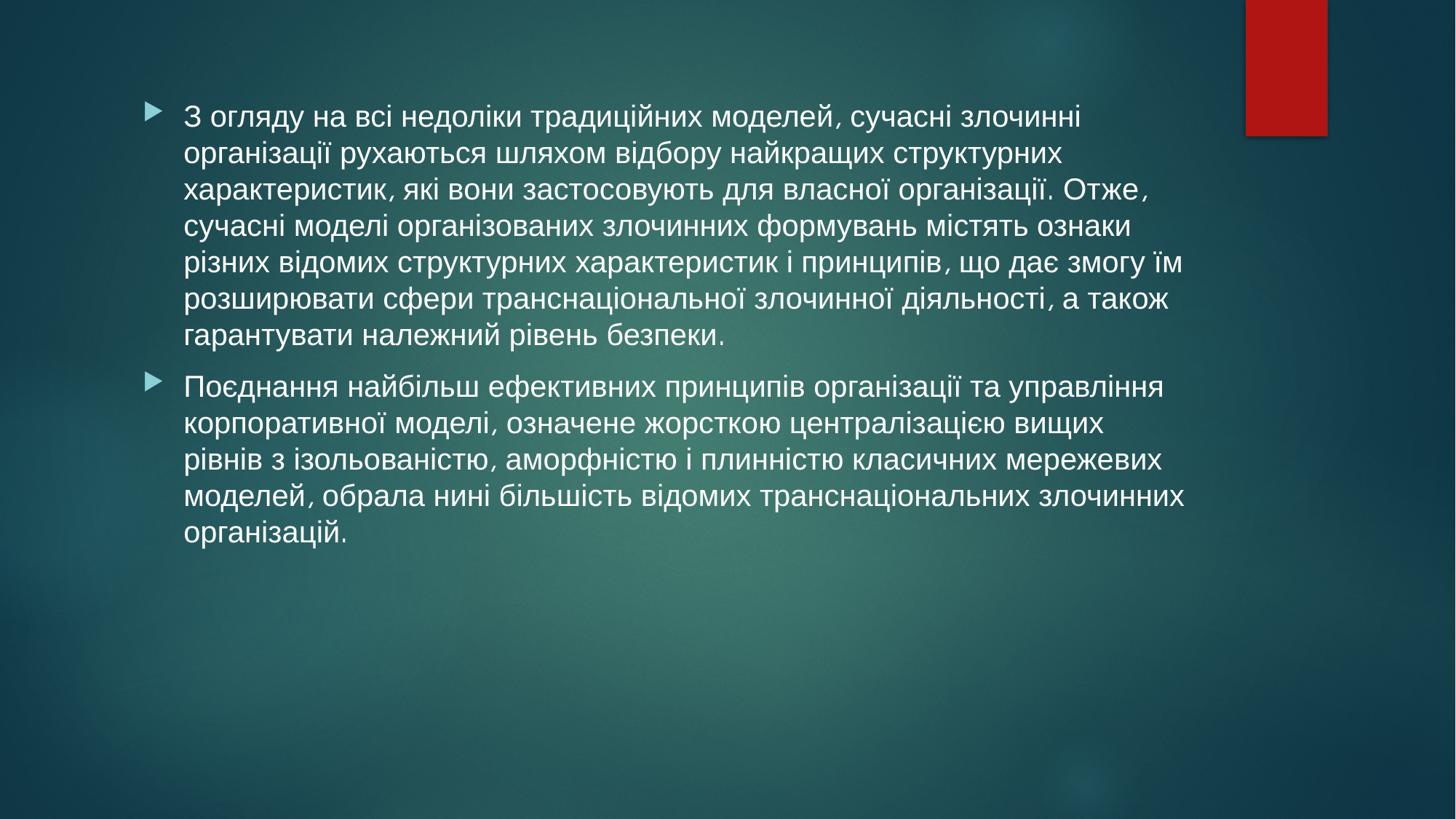

#
З огляду на всі недоліки традиційних моделей, сучасні злочинні організації рухаються шляхом відбору найкращих структурних характеристик, які вони застосовують для власної організації. Отже, сучасні моделі організованих злочинних формувань містять ознаки різних відомих структурних характеристик і принципів, що дає змогу їм розширювати сфери транснаціональної злочинної діяльності, а також гарантувати належний рівень безпеки.
Поєднання найбільш ефективних принципів організації та управління корпоративної моделі, означене жорсткою централізацією вищих рівнів з ізольованістю, аморфністю і плинністю класичних мережевих моделей, обрала нині більшість відомих транснаціональних злочинних організацій.